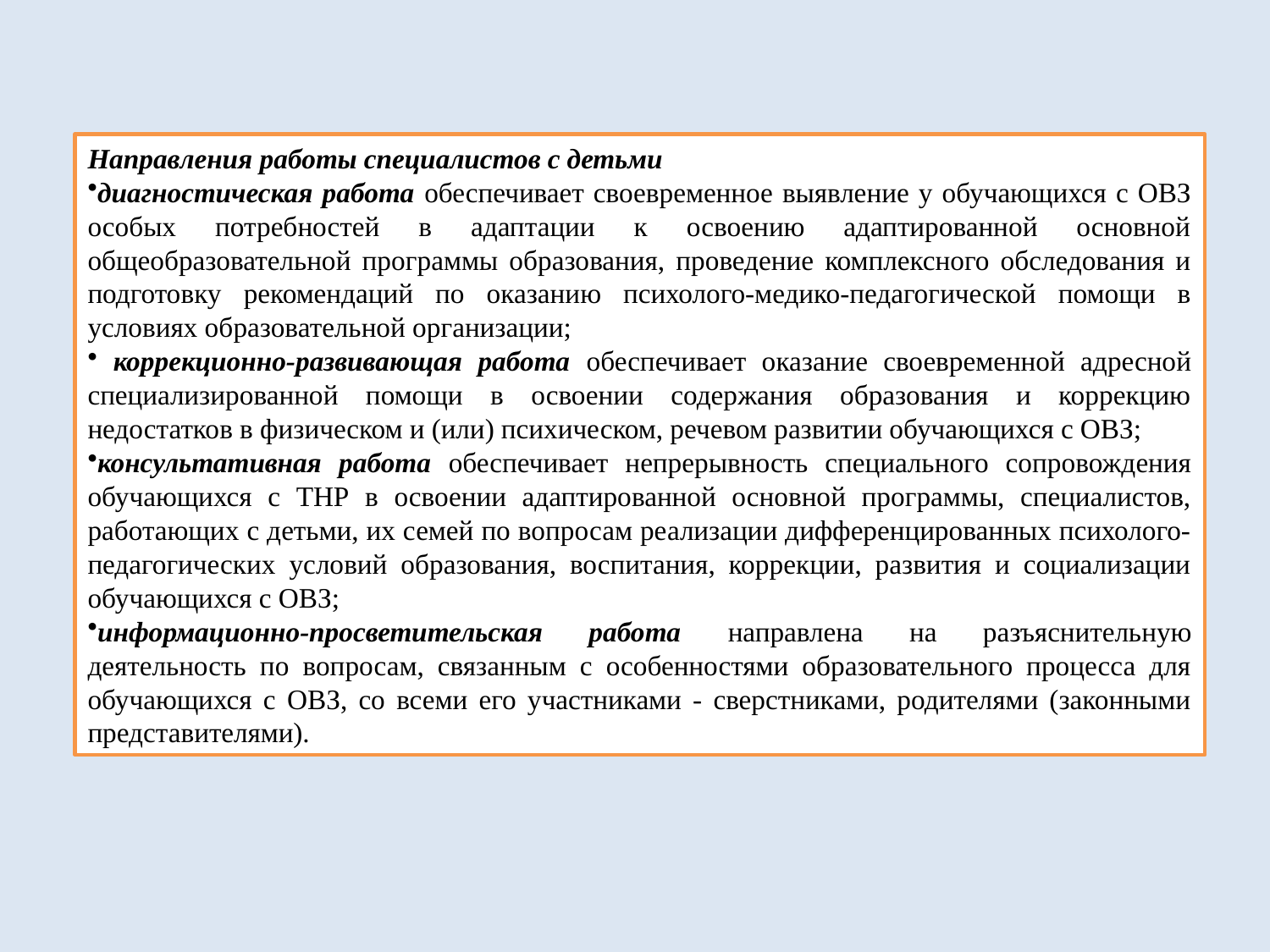

Направления работы специалистов с детьми
диагностическая работа обеспечивает своевременное выявление у обучающихся с ОВЗ особых потребностей в адаптации к освоению адаптированной основной общеобразовательной программы образования, проведение комплексного обследования и подготовку рекомендаций по оказанию психолого-медико-педагогической помощи в условиях образовательной организации;
 коррекционно-развивающая работа обеспечивает оказание своевременной адресной специализированной помощи в освоении содержания образования и коррекцию недостатков в физическом и (или) психическом, речевом развитии обучающихся с ОВЗ;
консультативная работа обеспечивает непрерывность специального сопровождения обучающихся с ТНР в освоении адаптированной основной программы, специалистов, работающих с детьми, их семей по вопросам реализации дифференцированных психолого-педагогических условий образования, воспитания, коррекции, развития и социализации обучающихся с ОВЗ;
информационно-просветительская работа направлена на разъяснительную деятельность по вопросам, связанным с особенностями образовательного процесса для обучающихся с ОВЗ, со всеми его участниками - сверстниками, родителями (законными представителями).